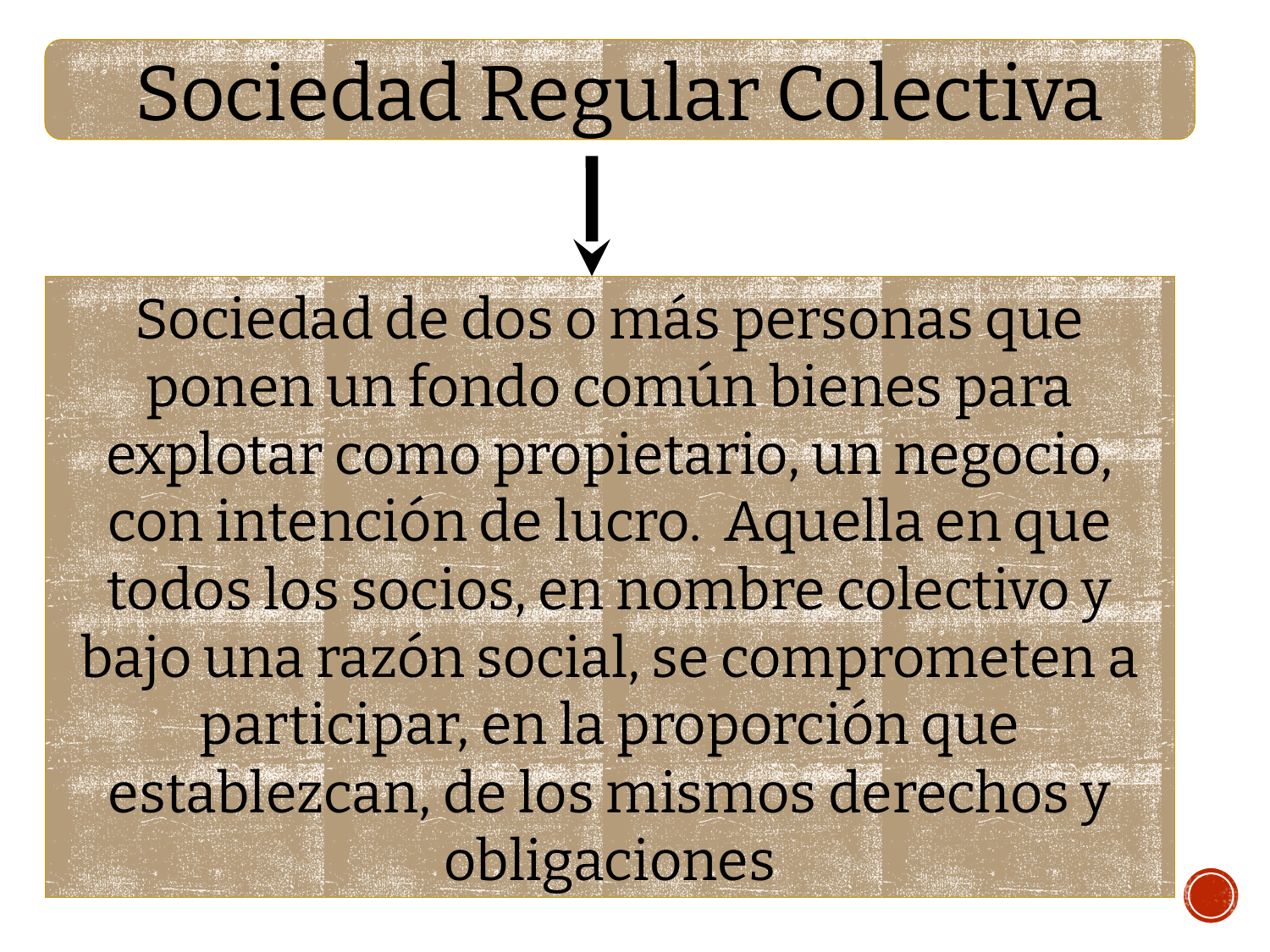

Sociedad Regular Colectiva

Sociedad de dos o más personas que ponen un fondo común bienes para explotar como propietario, un negocio, con intención de lucro.  Aquella en que todos los socios, en nombre colectivo y bajo una razón social, se comprometen a participar, en la proporción que establezcan, de los mismos derechos y obligaciones